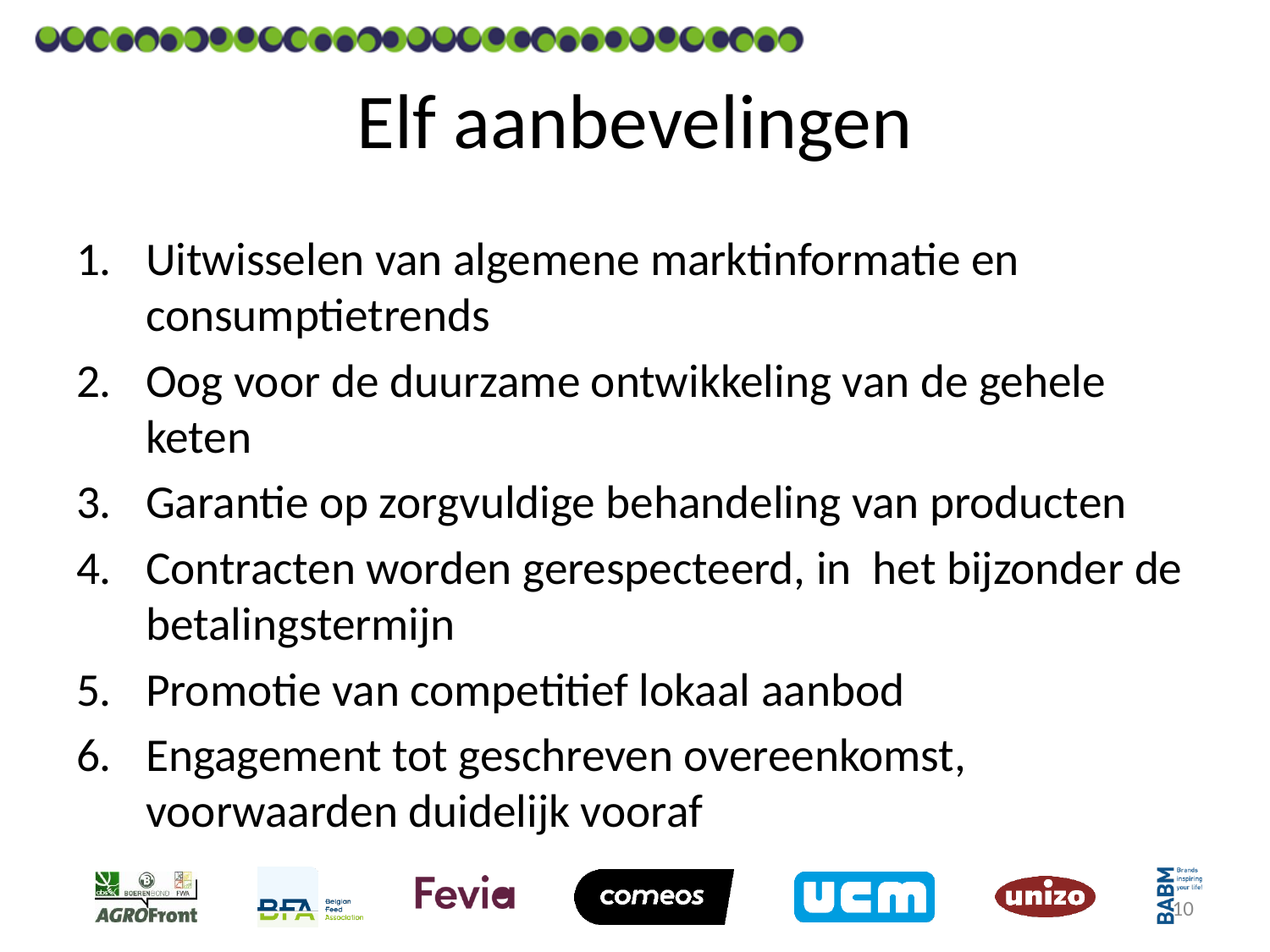

# Elf aanbevelingen
Uitwisselen van algemene marktinformatie en consumptietrends
Oog voor de duurzame ontwikkeling van de gehele keten
Garantie op zorgvuldige behandeling van producten
Contracten worden gerespecteerd, in  het bijzonder de betalingstermijn
Promotie van competitief lokaal aanbod
Engagement tot geschreven overeenkomst, voorwaarden duidelijk vooraf
10
10